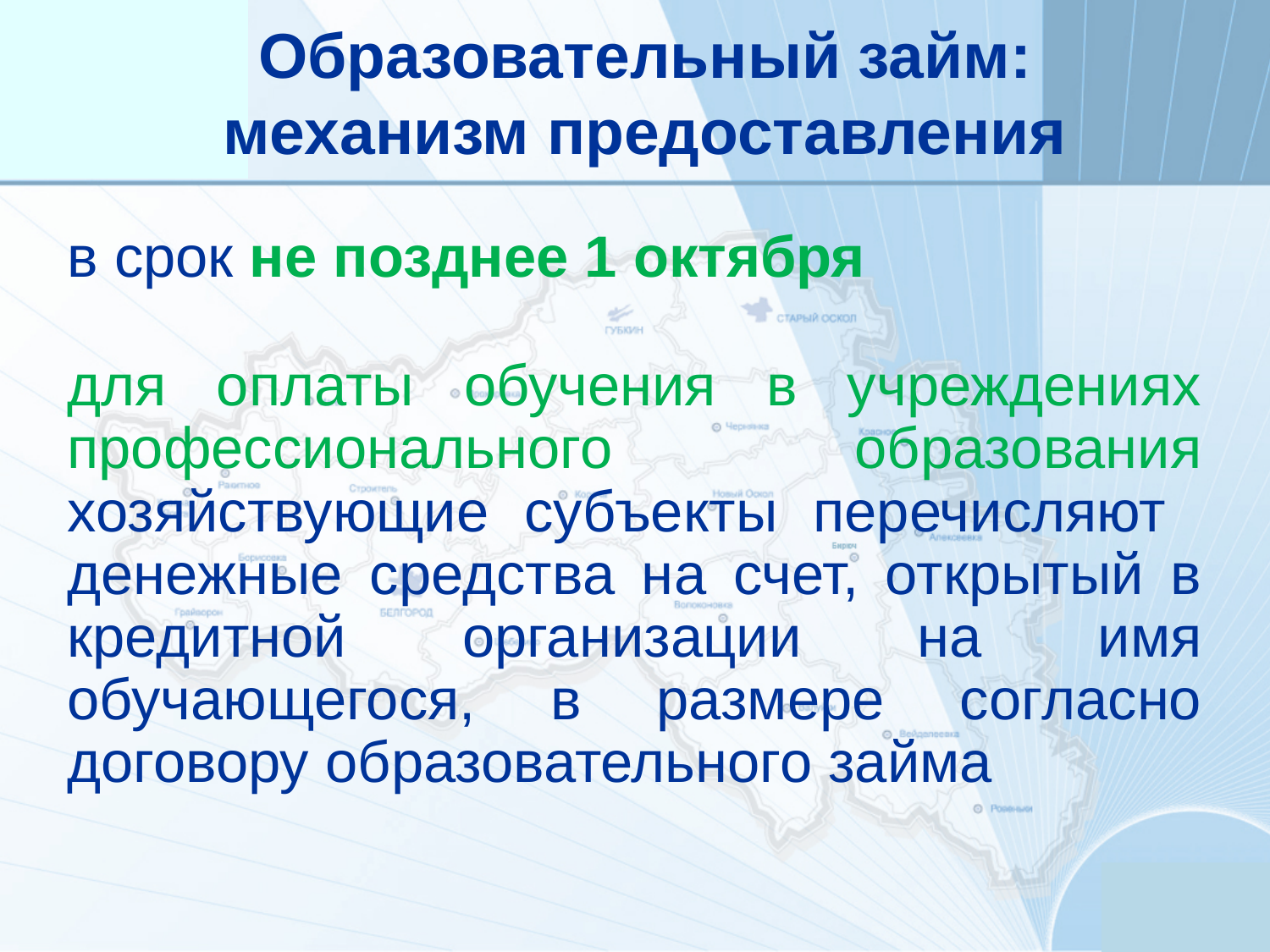

Образовательный займ:
механизм предоставления

в срок не позднее 1 октября

для оплаты обучения в учреждениях профессионального образования хозяйствующие субъекты перечисляют  денежные средства на счет, открытый в кредитной организации на имя обучающегося, в размере согласно договору образовательного займа